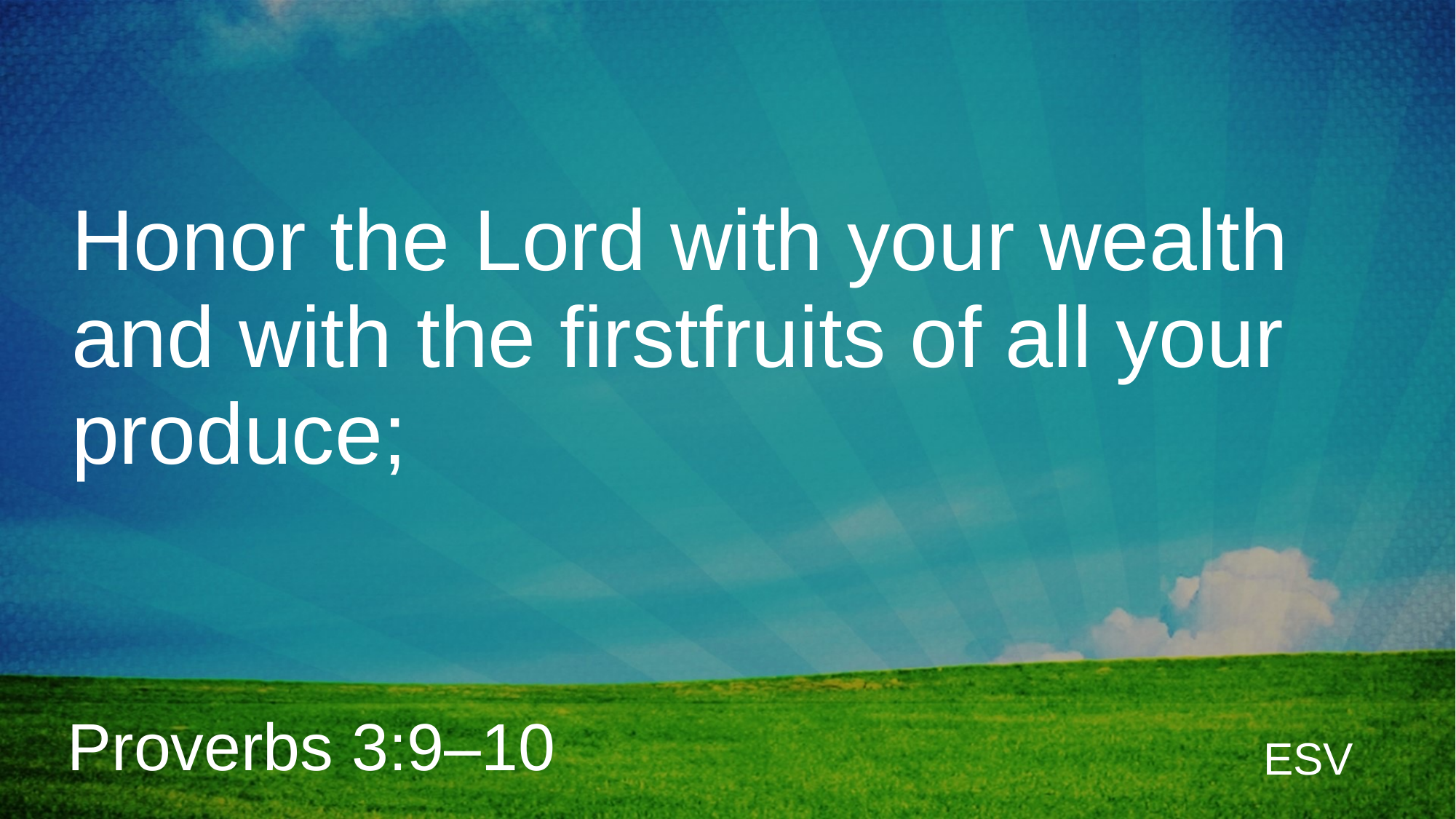

# Honor the Lord with your wealth and with the firstfruits of all your produce;
Proverbs 3:9–10
ESV